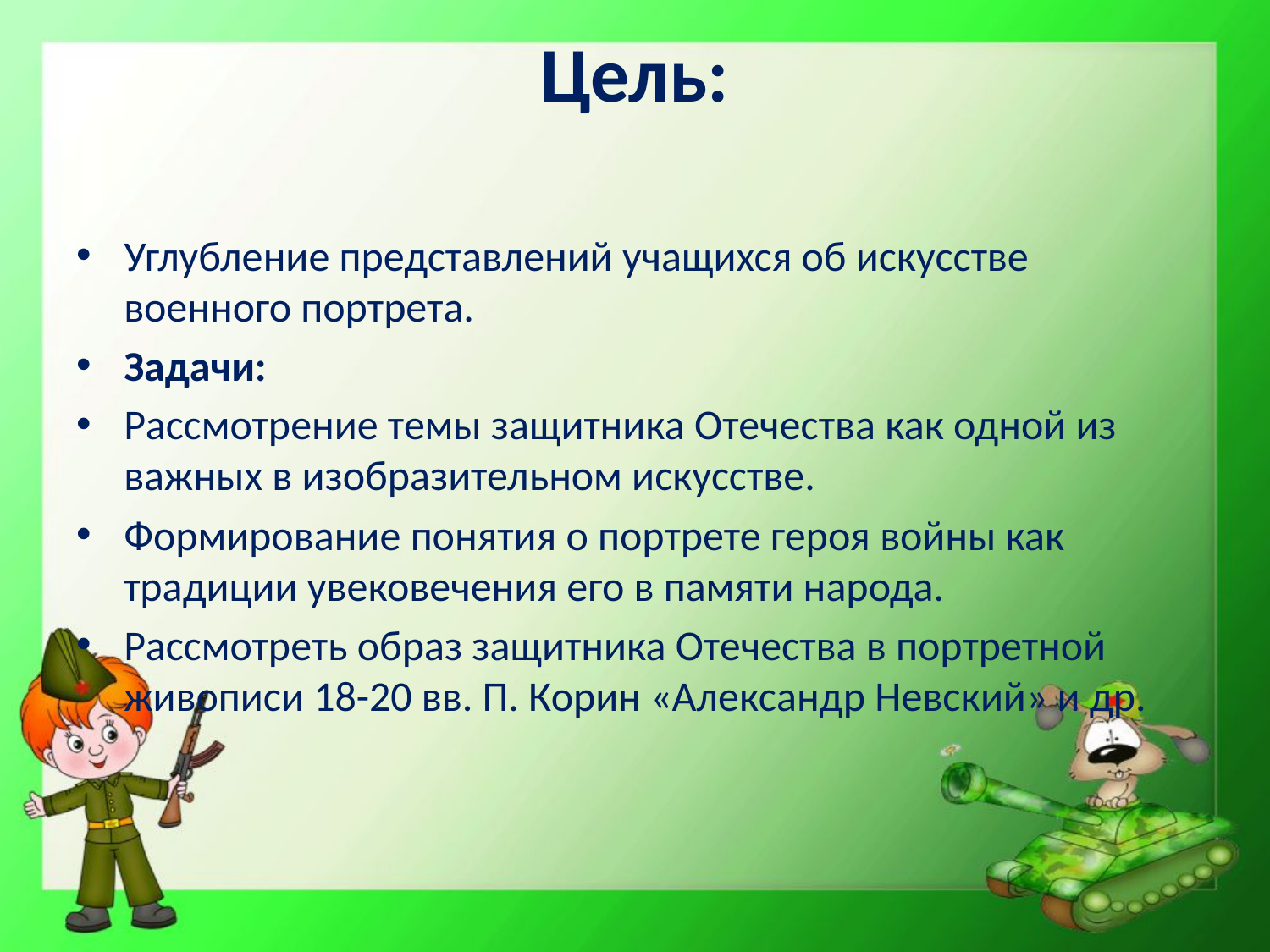

# Цель:
Углубление представлений учащихся об искусстве военного портрета.
Задачи:
Рассмотрение темы защитника Отечества как одной из важных в изобразительном искусстве.
Формирование понятия о портрете героя войны как традиции увековечения его в памяти народа.
Рассмотреть образ защитника Отечества в портретной живописи 18-20 вв. П. Корин «Александр Невский» и др.